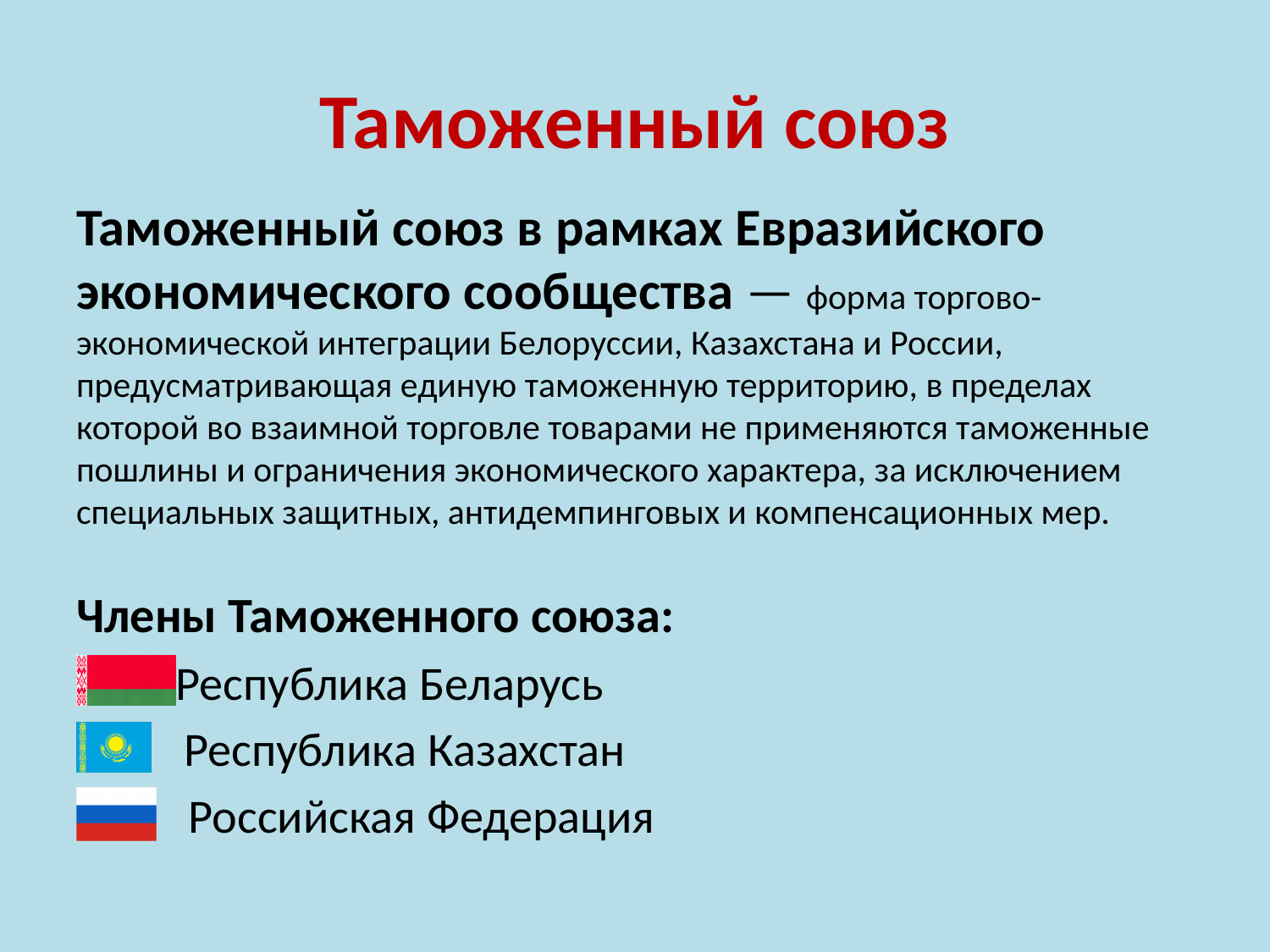

# Таможенный союз
Таможенный союз в рамках Евразийского экономического сообщества — форма торгово-экономической интеграции Белоруссии, Казахстана и России, предусматривающая единую таможенную территорию, в пределах которой во взаимной торговле товарами не применяются таможенные пошлины и ограничения экономического характера, за исключением специальных защитных, антидемпинговых и компенсационных мер.
Члены Таможенного союза:
Республика Беларусь
   Республика Казахстан
   Российская Федерация